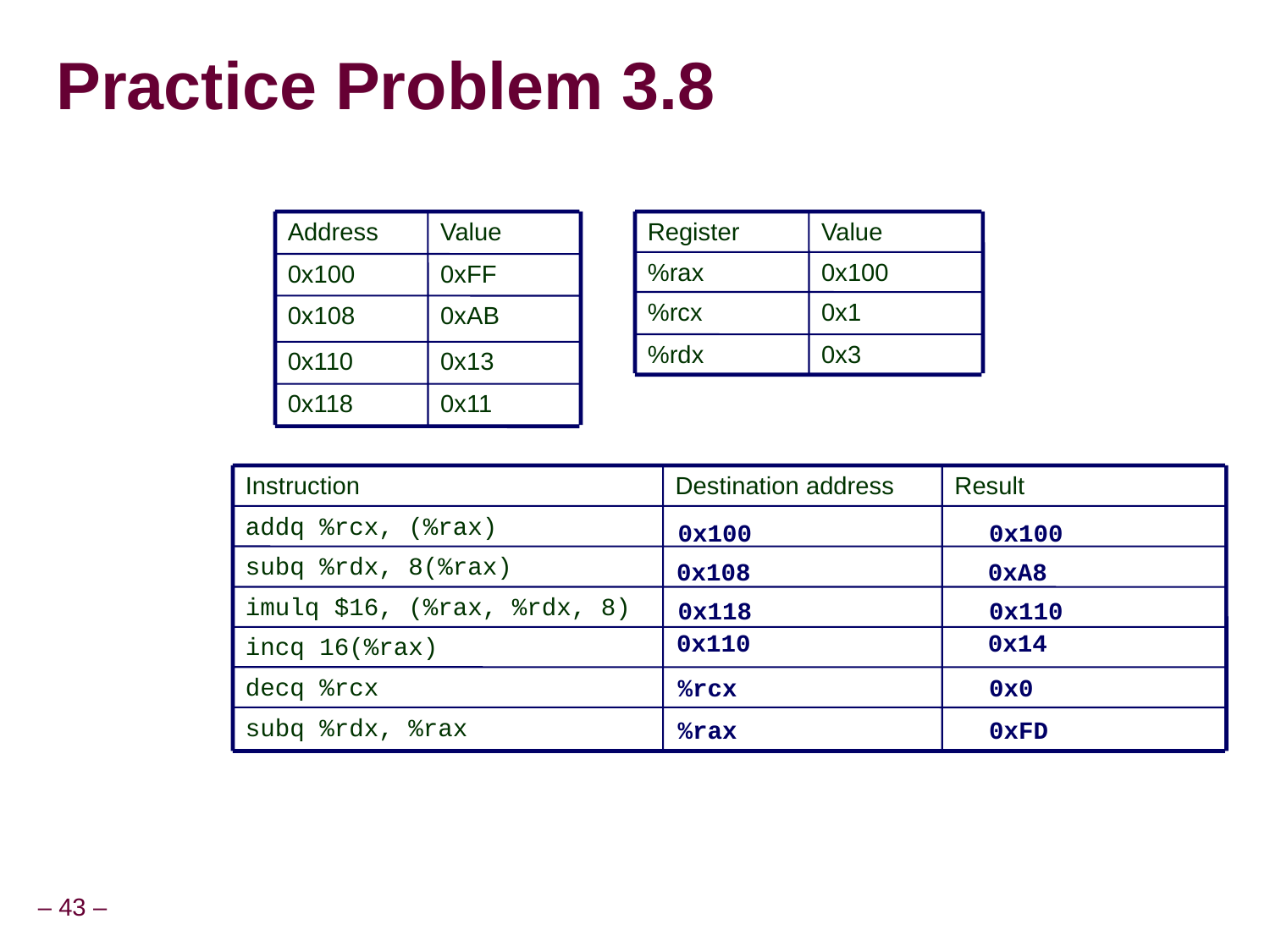

# Practice Problem 3.8
Address

Value

0x100

0xFF
0x108

0xAB
0x110

0x13
0x118

0x11

Register

Value

%rax

0x100
%rcx

0x1
%rdx

0x3

Instruction

Destination address

Result

addq %rcx, (%rax)‏

0x100                0x100
subq %rdx, 8(%rax)‏

0x108                0xA8
imulq $16, (%rax, %rdx, 8)‏

0x118                0x110
0x110                0x14
incq 16(%rax)‏

decq %rcx

%rcx                 0x0
subq %rdx, %rax

%rax                 0xFD